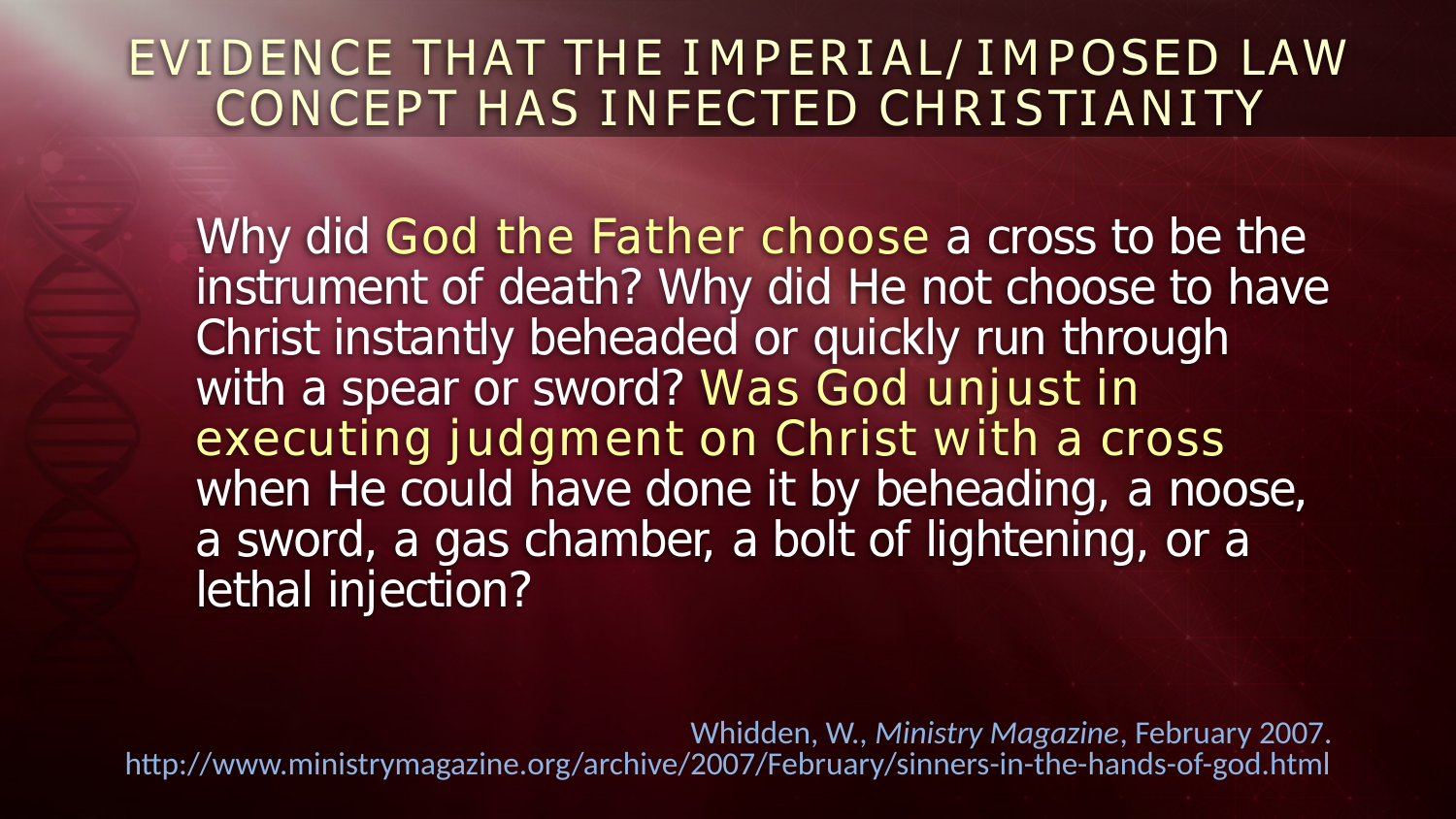

EVIDENCE THAT THE IMPERIAL/IMPOSED LAW CONCEPT HAS INFECTED CHRISTIANITY
Why did God the Father choose a cross to be the instrument of death? Why did He not choose to have Christ instantly beheaded or quickly run through with a spear or sword? Was God unjust in executing judgment on Christ with a cross when He could have done it by beheading, a noose, a sword, a gas chamber, a bolt of lightening, or a lethal injection?

Whidden, W., Ministry Magazine, February 2007. http://www.ministrymagazine.org/archive/2007/February/sinners-in-the-hands-of-god.html